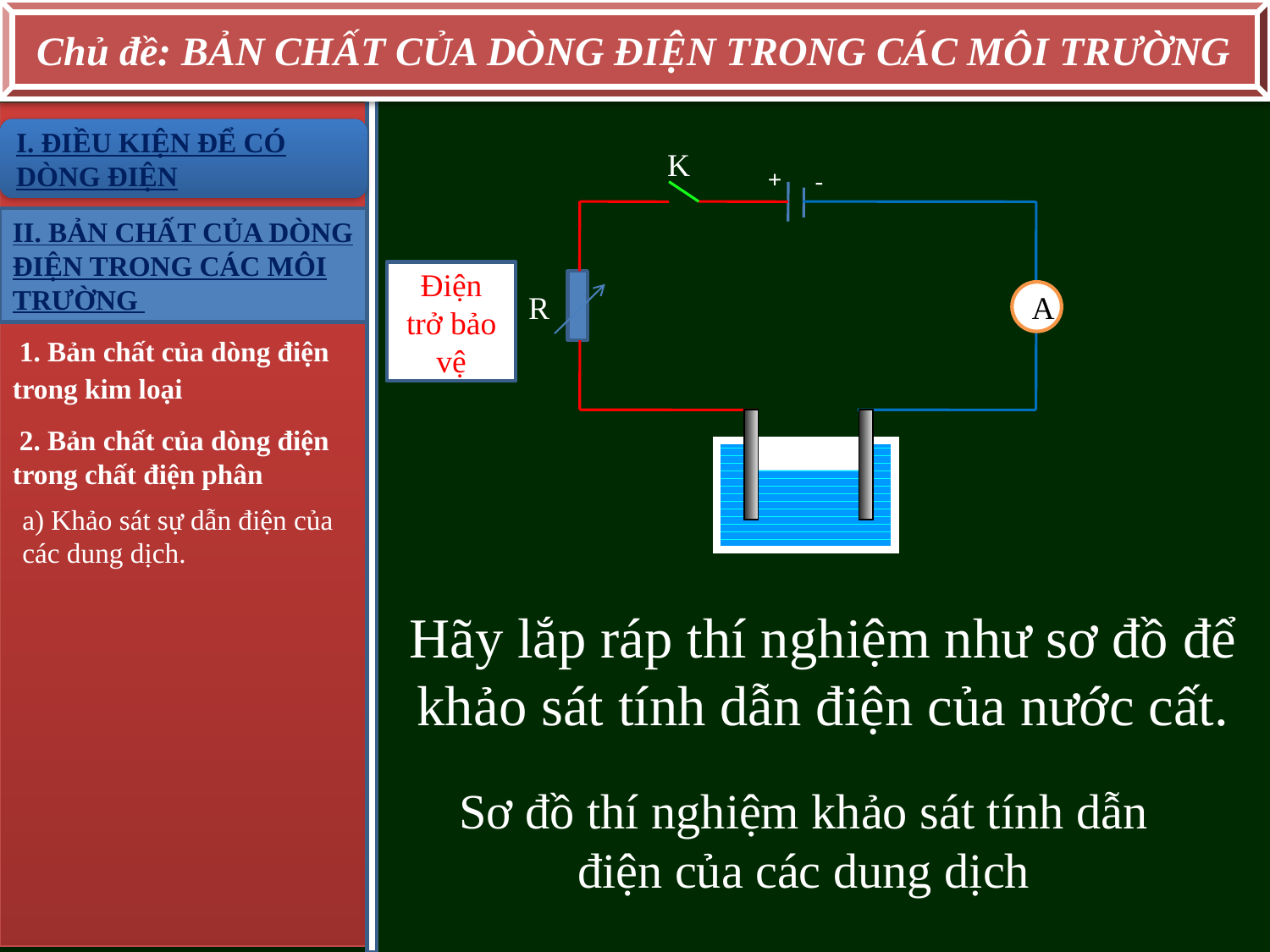

Chủ đề: BẢN CHẤT CỦA DÒNG ĐIỆN TRONG CÁC MÔI TRƯỜNG

I. ĐIỀU KIỆN ĐỂ CÓ DÒNG ĐIỆN
K
+
-
A

R
II. BẢN CHẤT CỦA DÒNG ĐIỆN TRONG CÁC MÔI TRƯỜNG
Điện trở bảo vệ
 1. Bản chất của dòng điện trong kim loại
 2. Bản chất của dòng điện trong chất điện phân
a) Khảo sát sự dẫn điện của các dung dịch.
Hãy lắp ráp thí nghiệm như sơ đồ để khảo sát tính dẫn điện của nước cất.
Sơ đồ thí nghiệm khảo sát tính dẫn điện của các dung dịch